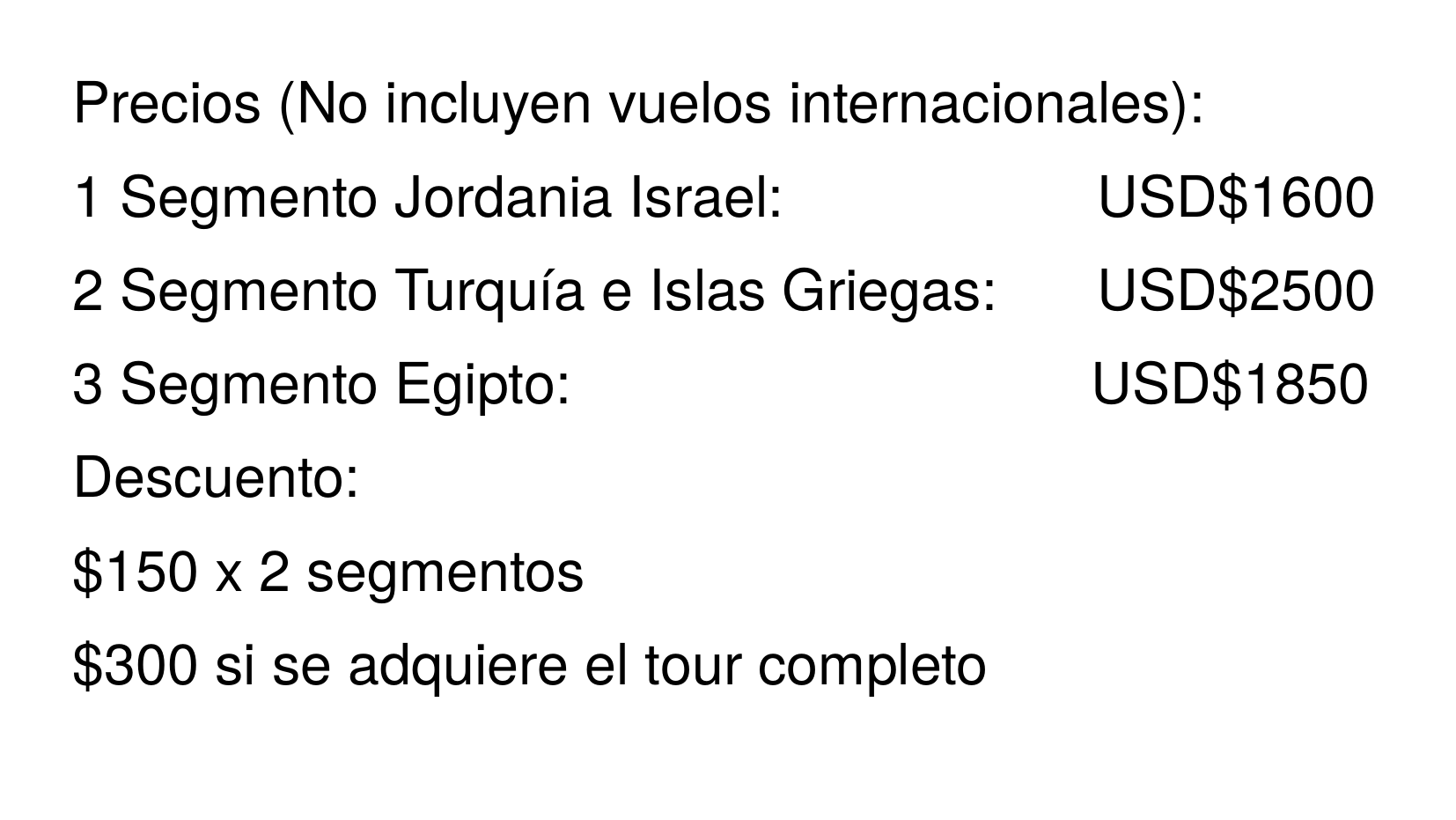

# Precios (No incluyen vuelos internacionales):
1 Segmento Jordania Israel: 	         			USD$1600
2 Segmento Turquía e Islas Griegas:	USD$2500
3 Segmento Egipto:										                                USD$1850
Descuento:
$150 x 2 segmentos
$300 si se adquiere el tour completo